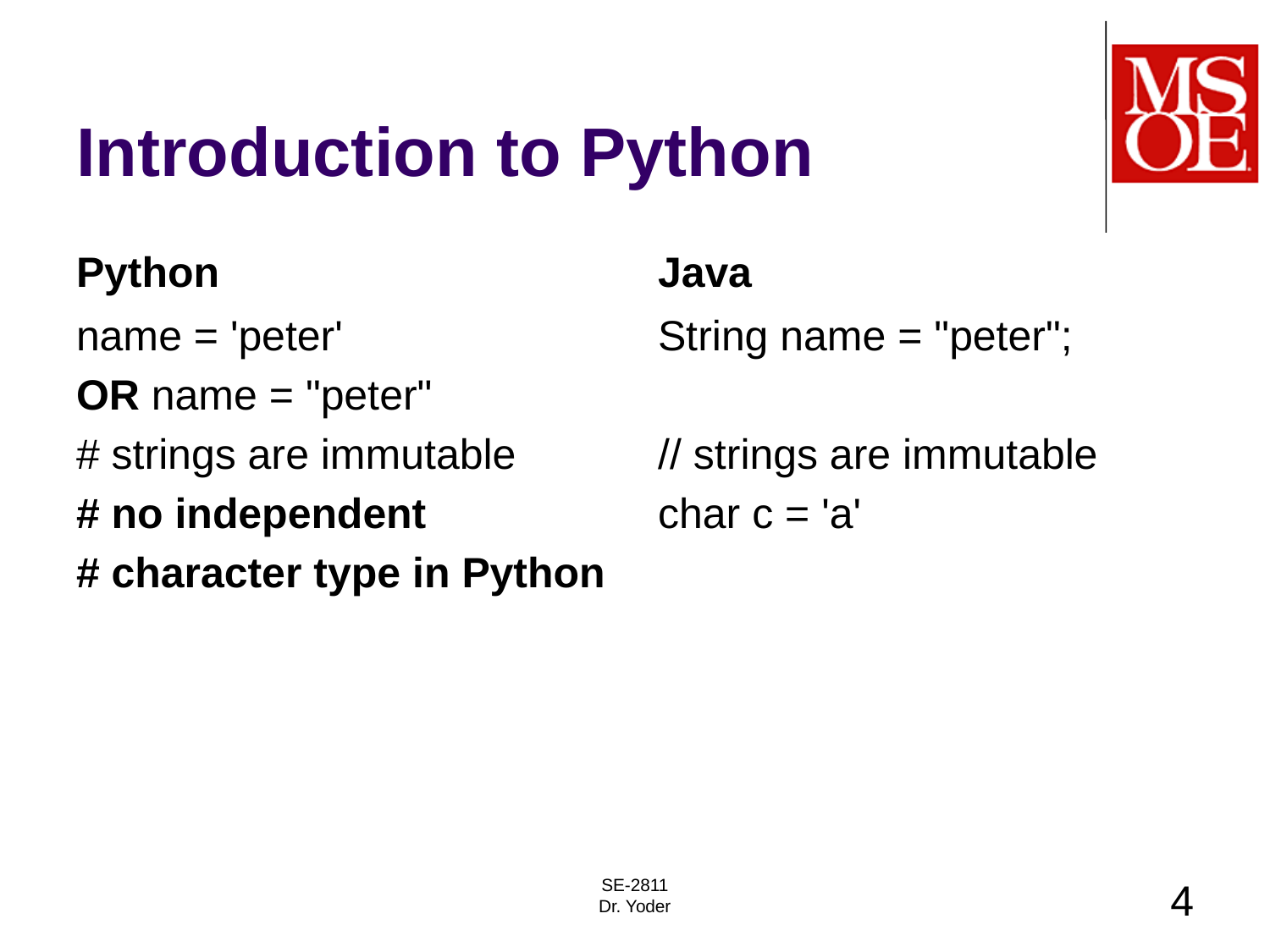

# Introduction to Python
Python
Java
name = 'peter'
OR name = "peter"
# strings are immutable
# no independent
# character type in Python

String name = "peter";

// strings are immutable
char c = 'a'

SE-2811
Dr. Yoder
4